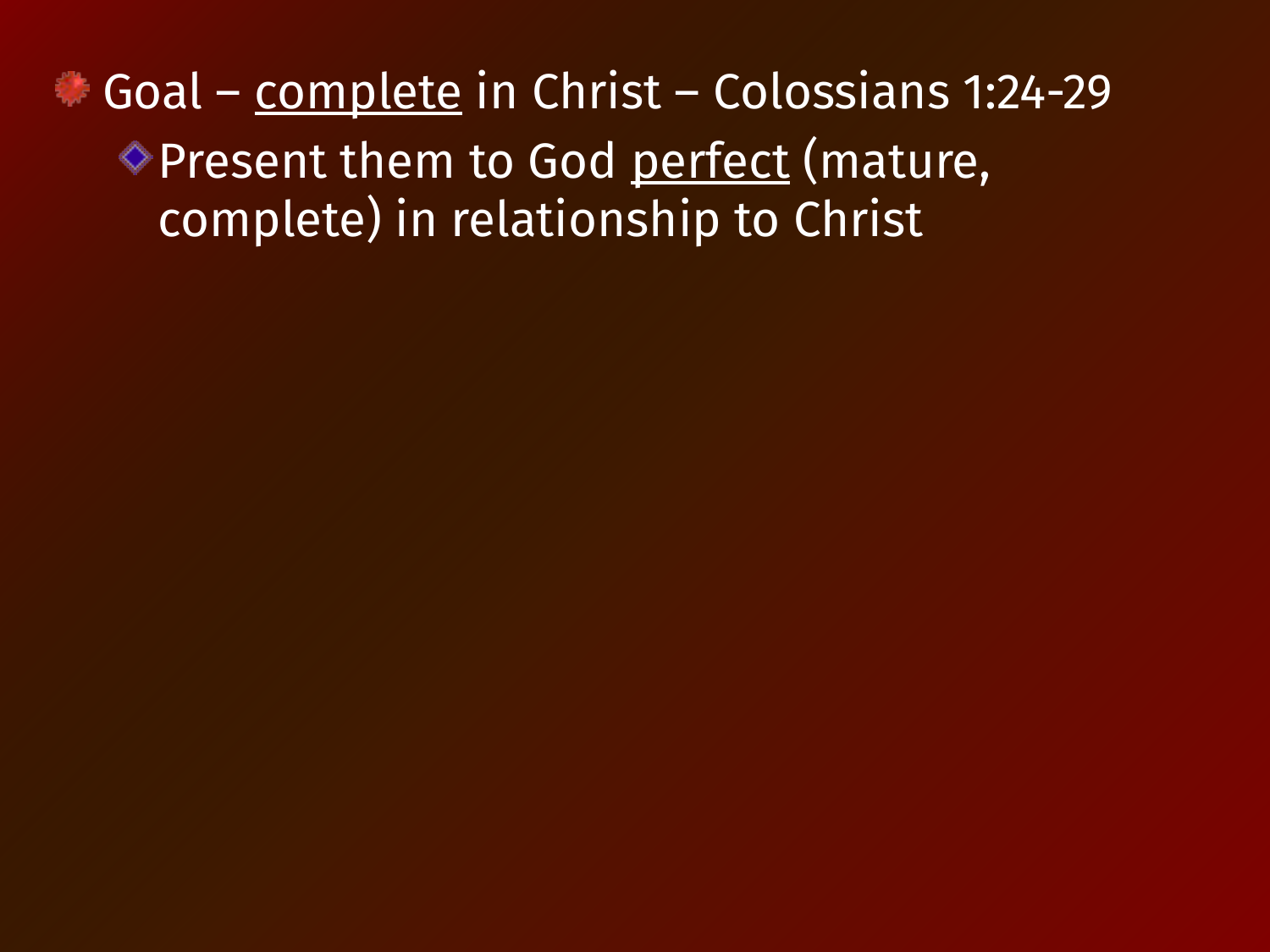

Goal – complete in Christ – Colossians 1:24-29
Present them to God perfect (mature, complete) in relationship to Christ